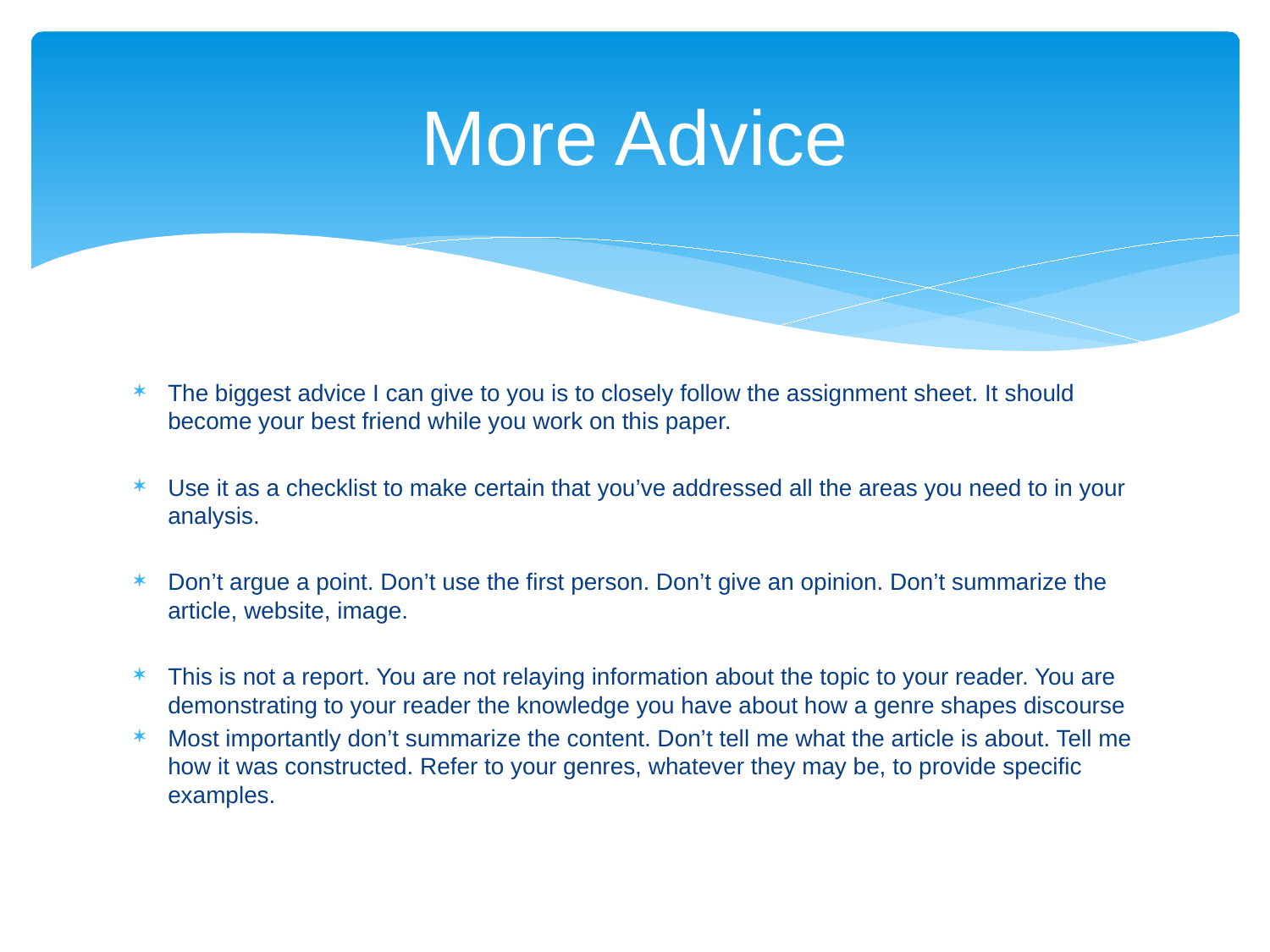

# More Advice
The biggest advice I can give to you is to closely follow the assignment sheet. It should become your best friend while you work on this paper.

Use it as a checklist to make certain that you’ve addressed all the areas you need to in your analysis.

Don’t argue a point. Don’t use the first person. Don’t give an opinion. Don’t summarize the article, website, image.

This is not a report. You are not relaying information about the topic to your reader. You are demonstrating to your reader the knowledge you have about how a genre shapes discourse
Most importantly don’t summarize the content. Don’t tell me what the article is about. Tell me how it was constructed. Refer to your genres, whatever they may be, to provide specific examples.